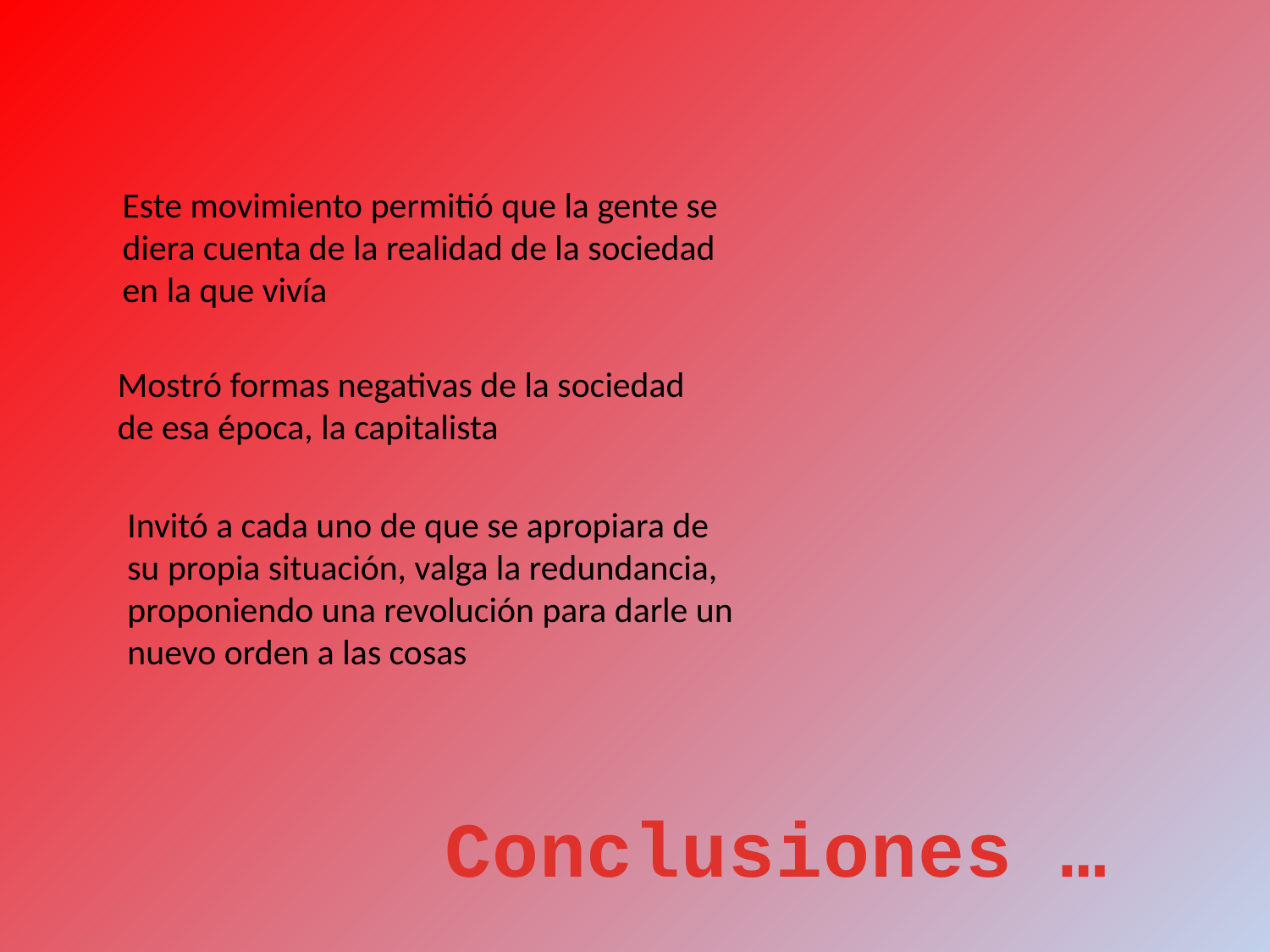

Este movimiento permitió que la gente se diera cuenta de la realidad de la sociedad en la que vivía
Mostró formas negativas de la sociedad de esa época, la capitalista
Invitó a cada uno de que se apropiara de su propia situación, valga la redundancia, proponiendo una revolución para darle un nuevo orden a las cosas
# Conclusiones …